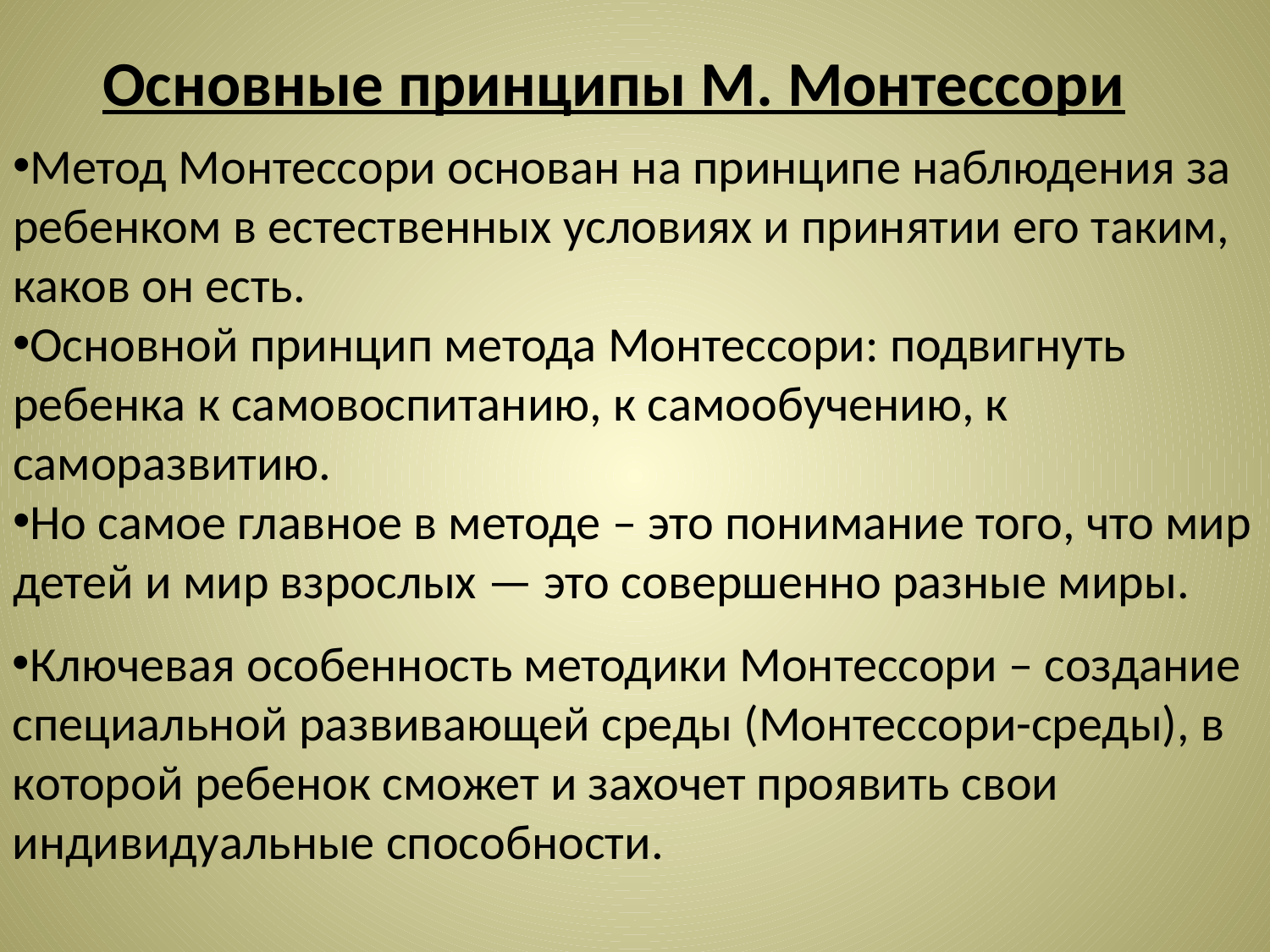

Основные принципы М. Монтессори
Метод Монтессори основан на принципе наблюдения за ребенком в естественных условиях и принятии его таким, каков он есть.
Основной принцип метода Монтессори: подвигнуть ребенка к самовоспитанию, к cамообучению, к саморазвитию.
Но самое главное в методе – это понимание того, что мир детей и мир взрослых — это совершенно разные миры.
Ключевая особенность методики Монтессори – создание специальной развивающей среды (Монтессори-среды), в которой ребенок сможет и захочет проявить свои индивидуальные способности.